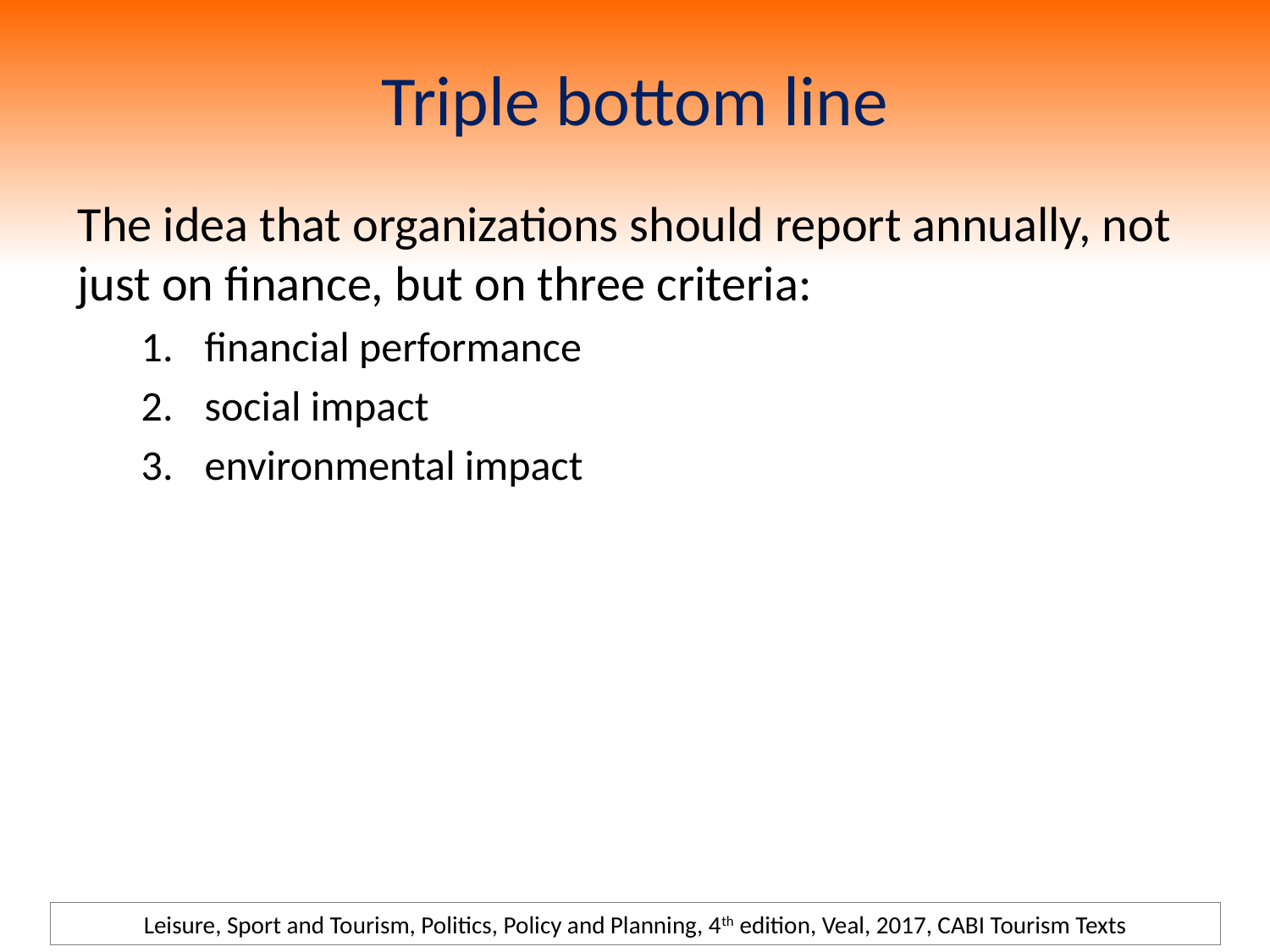

# Triple bottom line
The idea that organizations should report annually, not just on finance, but on three criteria:
financial performance
social impact
environmental impact
Leisure, Sport and Tourism, Politics, Policy and Planning, 4th edition, Veal, 2017, CABI Tourism Texts